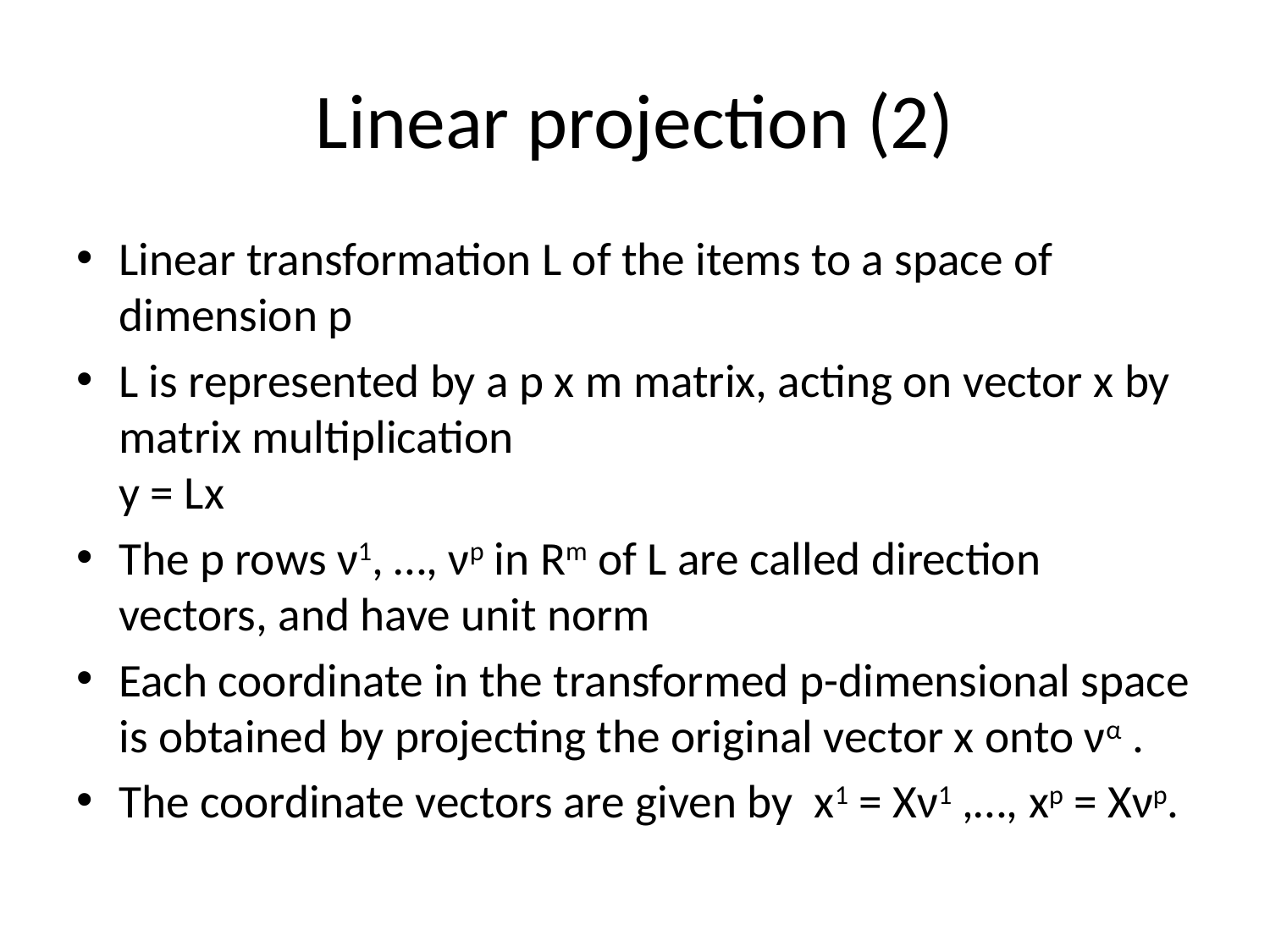

# Linear projection (2)
Linear transformation L of the items to a space of dimension p
L is represented by a p x m matrix, acting on vector x by matrix multiplication
y = Lx
The p rows ν1, …, νp in Rm of L are called direction vectors, and have unit norm
Each coordinate in the transformed p-dimensional space is obtained by projecting the original vector x onto να .
The coordinate vectors are given by  x1 = Xν1 ,…, xp = Xνp.